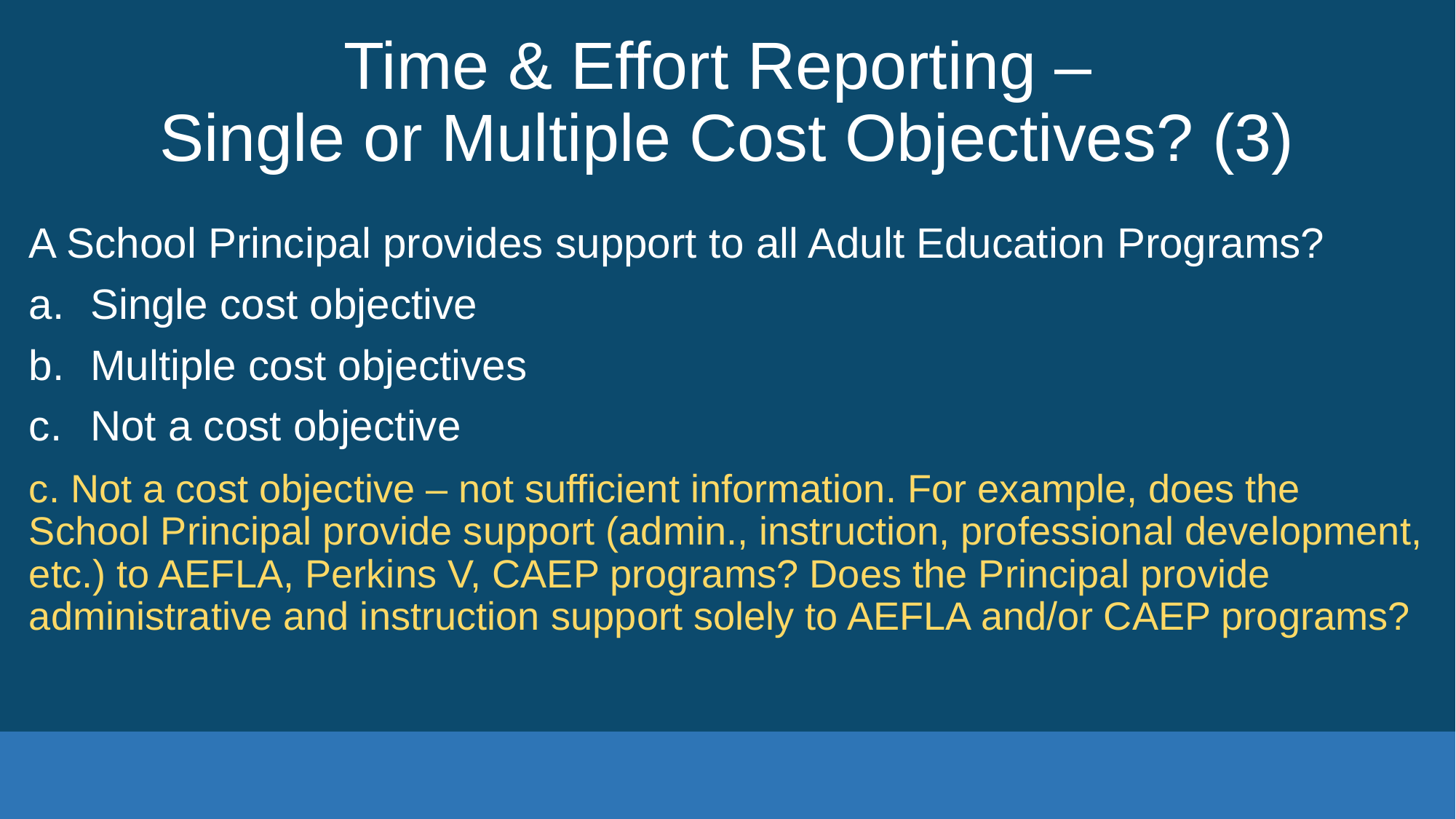

# Time & Effort Reporting – Single or Multiple Cost Objectives? (3)
A School Principal provides support to all Adult Education Programs?
Single cost objective
Multiple cost objectives
Not a cost objective
c. Not a cost objective – not sufficient information. For example, does the School Principal provide support (admin., instruction, professional development, etc.) to AEFLA, Perkins V, CAEP programs? Does the Principal provide administrative and instruction support solely to AEFLA and/or CAEP programs?